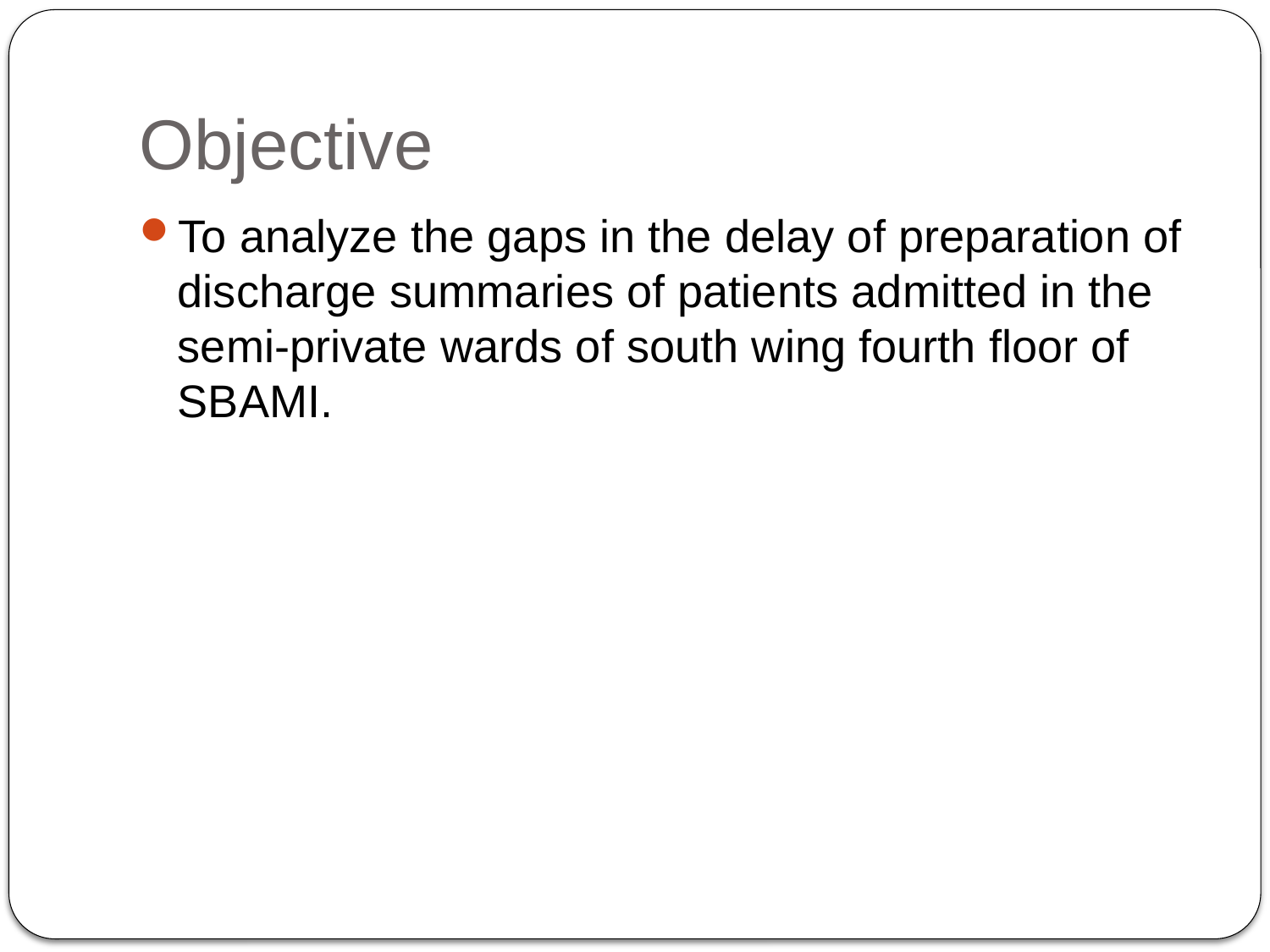

# Objective
To analyze the gaps in the delay of preparation of discharge summaries of patients admitted in the semi-private wards of south wing fourth floor of SBAMI.